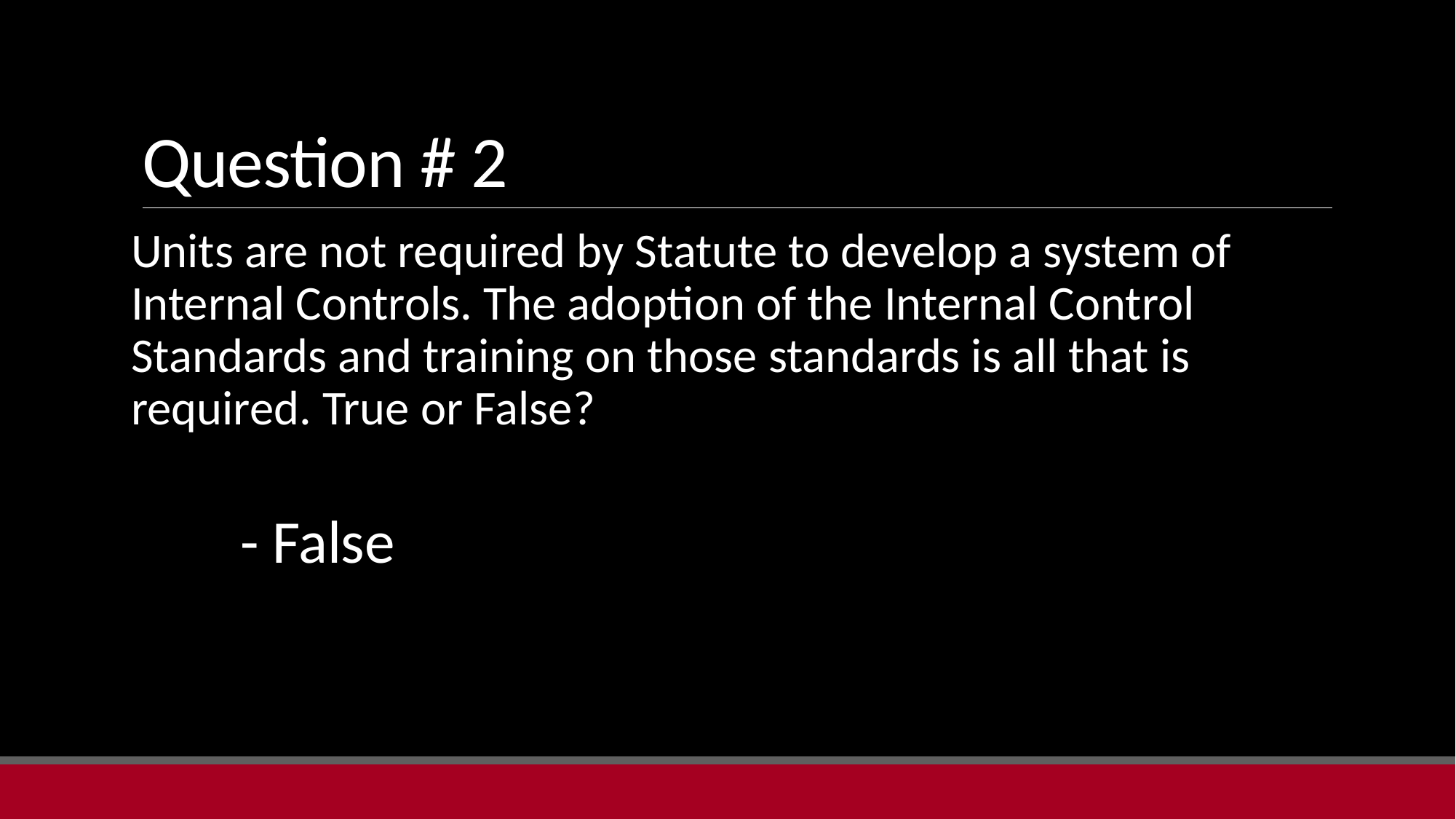

# Question # 2
Units are not required by Statute to develop a system of Internal Controls. The adoption of the Internal Control Standards and training on those standards is all that is required. True or False?

	- False